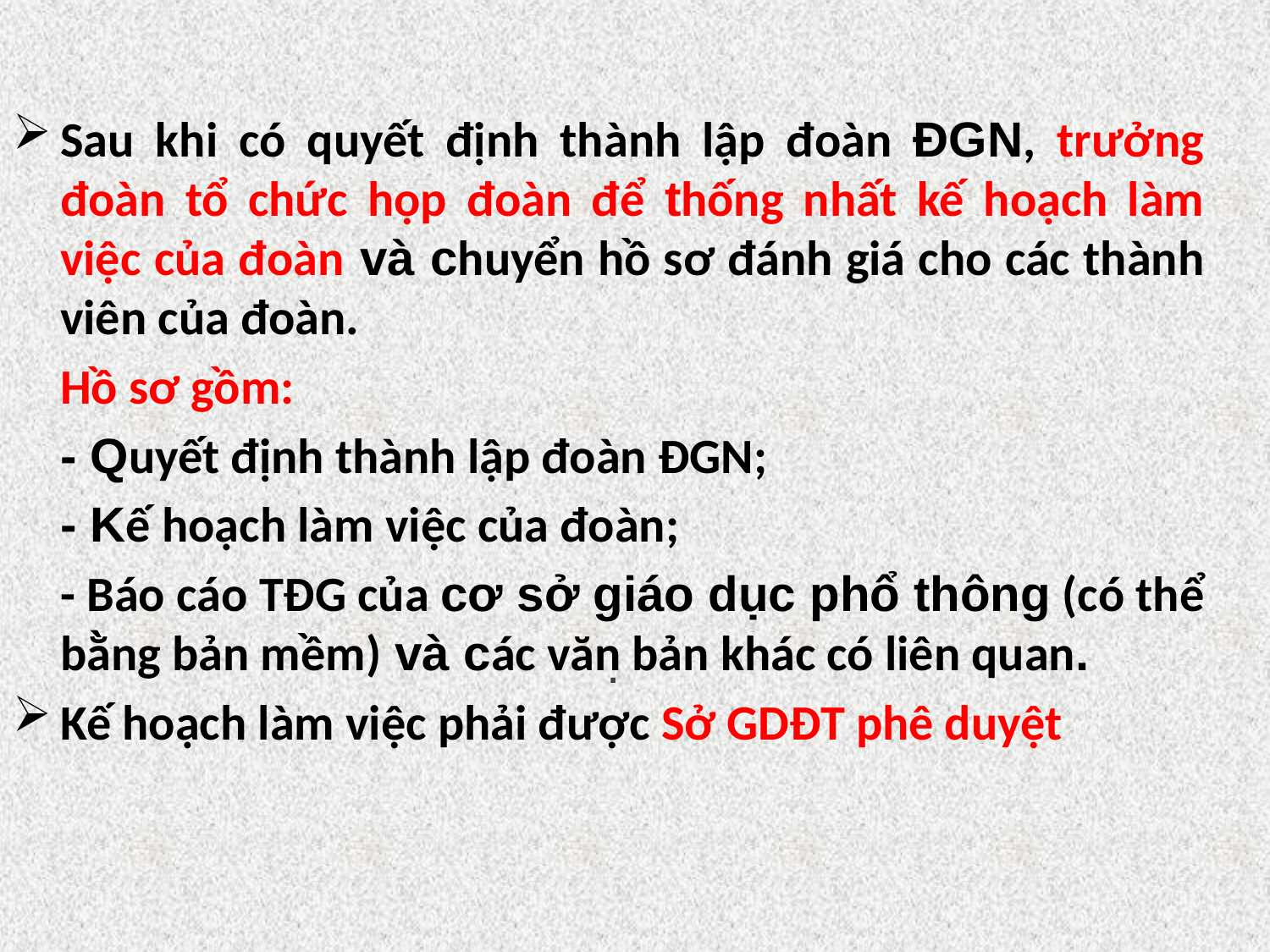

Sau khi có quyết định thành lập đoàn ĐGN, trưởng đoàn tổ chức họp đoàn để thống nhất kế hoạch làm việc của đoàn và chuyển hồ sơ đánh giá cho các thành viên của đoàn.
	Hồ sơ gồm:
	- Quyết định thành lập đoàn ĐGN;
	- Kế hoạch làm việc của đoàn;
	- Báo cáo TĐG của cơ sở giáo dục phổ thông (có thể bằng bản mềm) và các văn bản khác có liên quan.
Kế hoạch làm việc phải được Sở GDĐT phê duyệt

# .